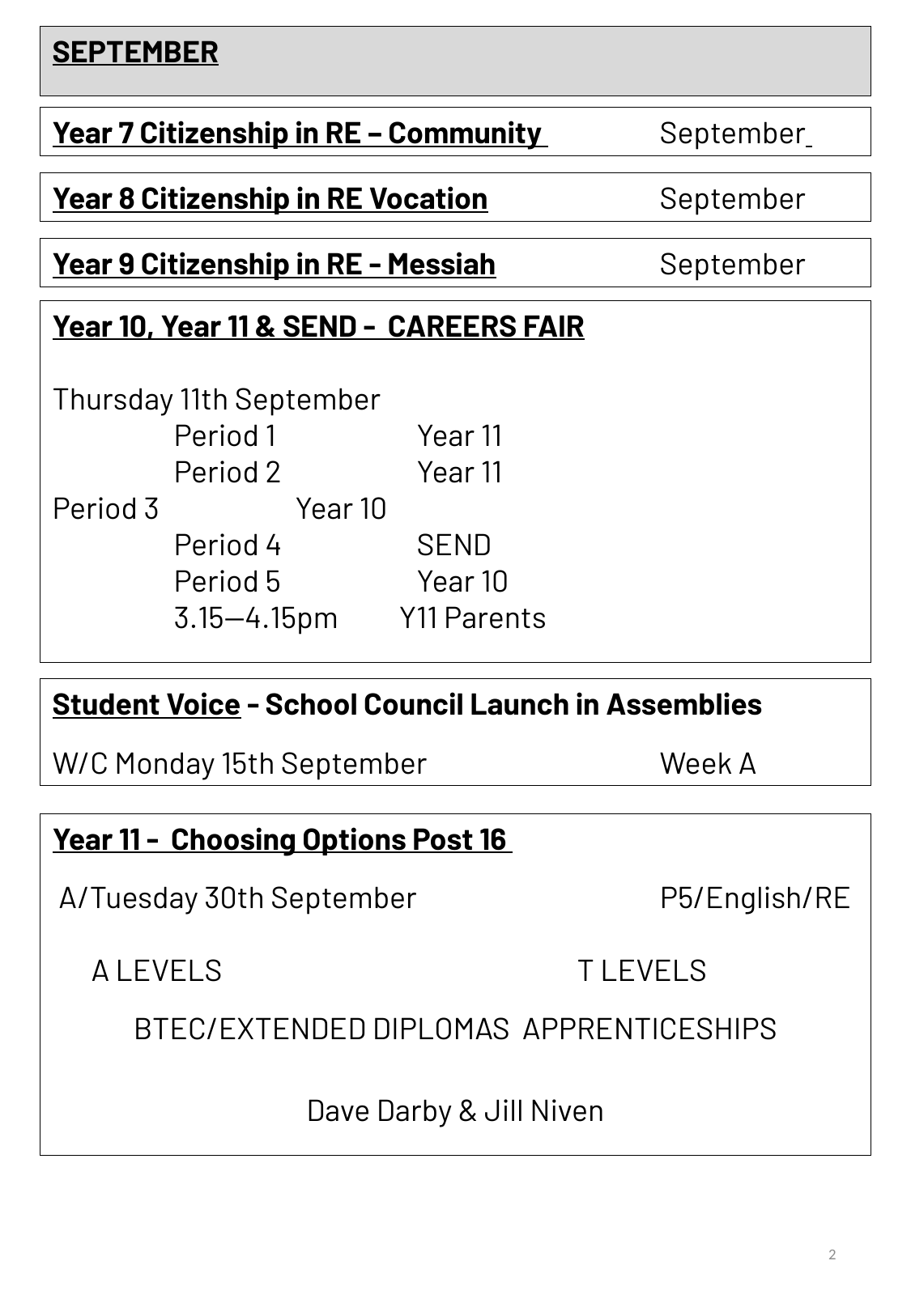

SEPTEMBER

Year 7 Citizenship in RE – Community 	September
Year 8 Citizenship in RE Vocation		September
Year 9 Citizenship in RE - Messiah		September
Year 10, Year 11 & SEND -  CAREERS FAIR

Thursday 11th September
	Period 1		Year 11				Period 2 		Year 11
Period 3 		Year 10
	Period 4 		SEND
	Period 5 		Year 10
	3.15—4.15pm          Y11 Parents

Student Voice - School Council Launch in Assemblies

W/C Monday 15th September		Week A
Year 11 -  Choosing Options Post 16

 A/Tuesday 30th September		P5/English/RE

A LEVELS 			T LEVELS

BTEC/EXTENDED DIPLOMAS  APPRENTICESHIPS

Dave Darby & Jill Niven

2